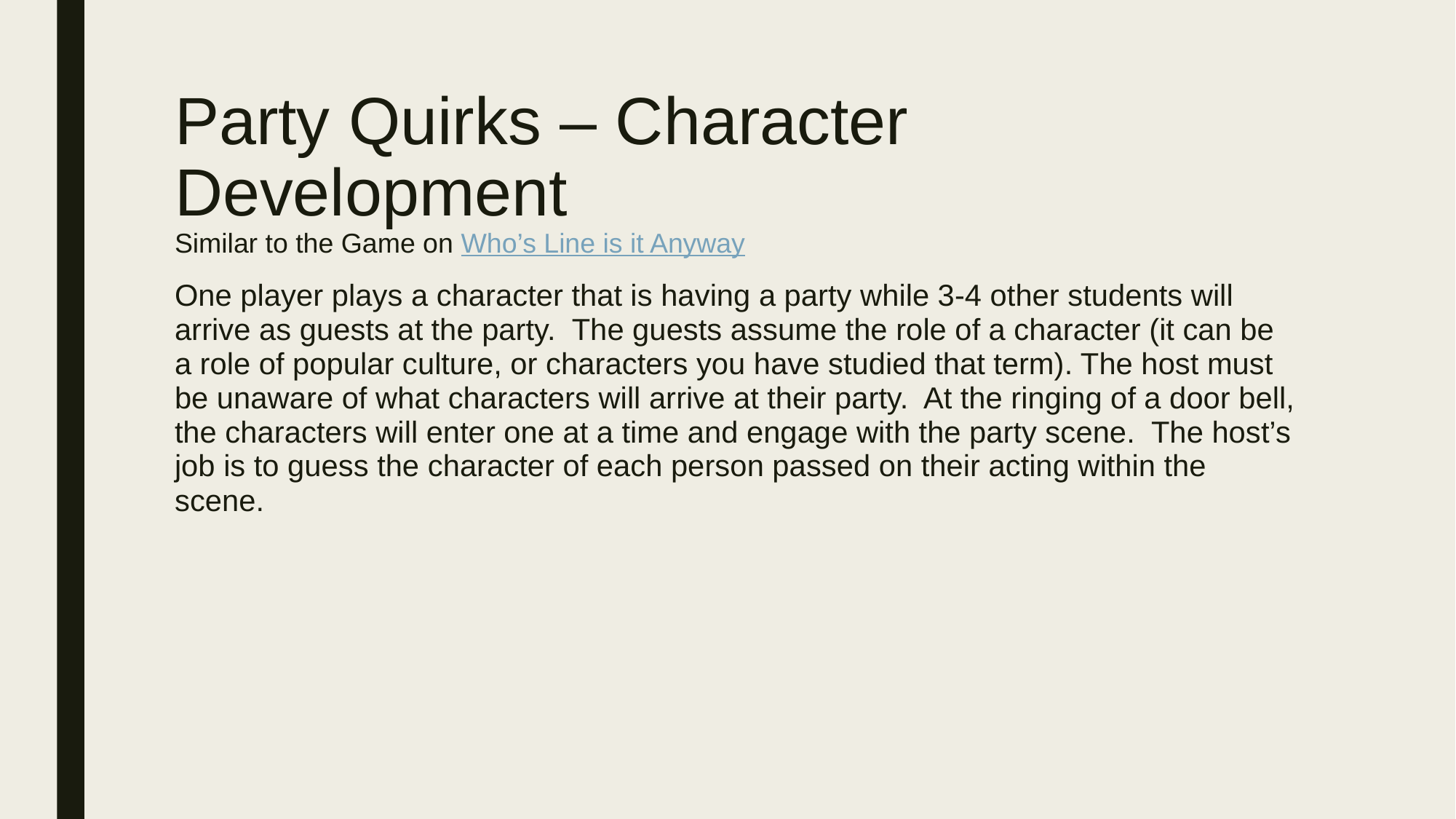

# Party Quirks – Character Development Similar to the Game on Who’s Line is it Anyway
One player plays a character that is having a party while 3-4 other students will arrive as guests at the party.  The guests assume the role of a character (it can be a role of popular culture, or characters you have studied that term). The host must be unaware of what characters will arrive at their party.  At the ringing of a door bell, the characters will enter one at a time and engage with the party scene.  The host’s job is to guess the character of each person passed on their acting within the scene.